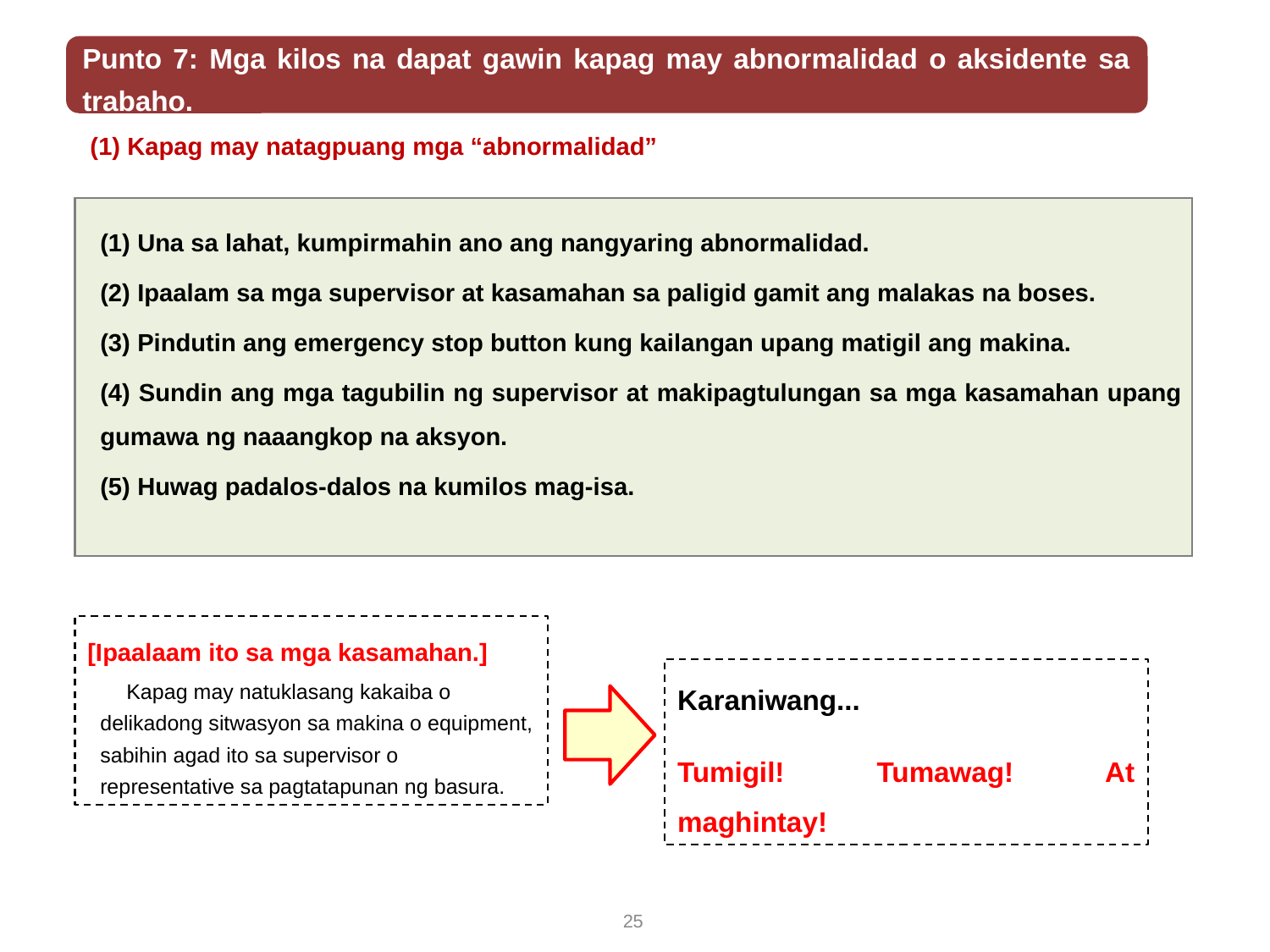

Punto 7: Mga kilos na dapat gawin kapag may abnormalidad o aksidente sa trabaho.
(1) Kapag may natagpuang mga “abnormalidad”
(1) Una sa lahat, kumpirmahin ano ang nangyaring abnormalidad.
(2) Ipaalam sa mga supervisor at kasamahan sa paligid gamit ang malakas na boses.
(3) Pindutin ang emergency stop button kung kailangan upang matigil ang makina.
(4) Sundin ang mga tagubilin ng supervisor at makipagtulungan sa mga kasamahan upang gumawa ng naaangkop na aksyon.
(5) Huwag padalos-dalos na kumilos mag-isa.

[Ipaalaam ito sa mga kasamahan.]
　Kapag may natuklasang kakaiba o delikadong sitwasyon sa makina o equipment, sabihin agad ito sa supervisor o representative sa pagtatapunan ng basura.
Karaniwang...
Tumigil! Tumawag! At maghintay!

25